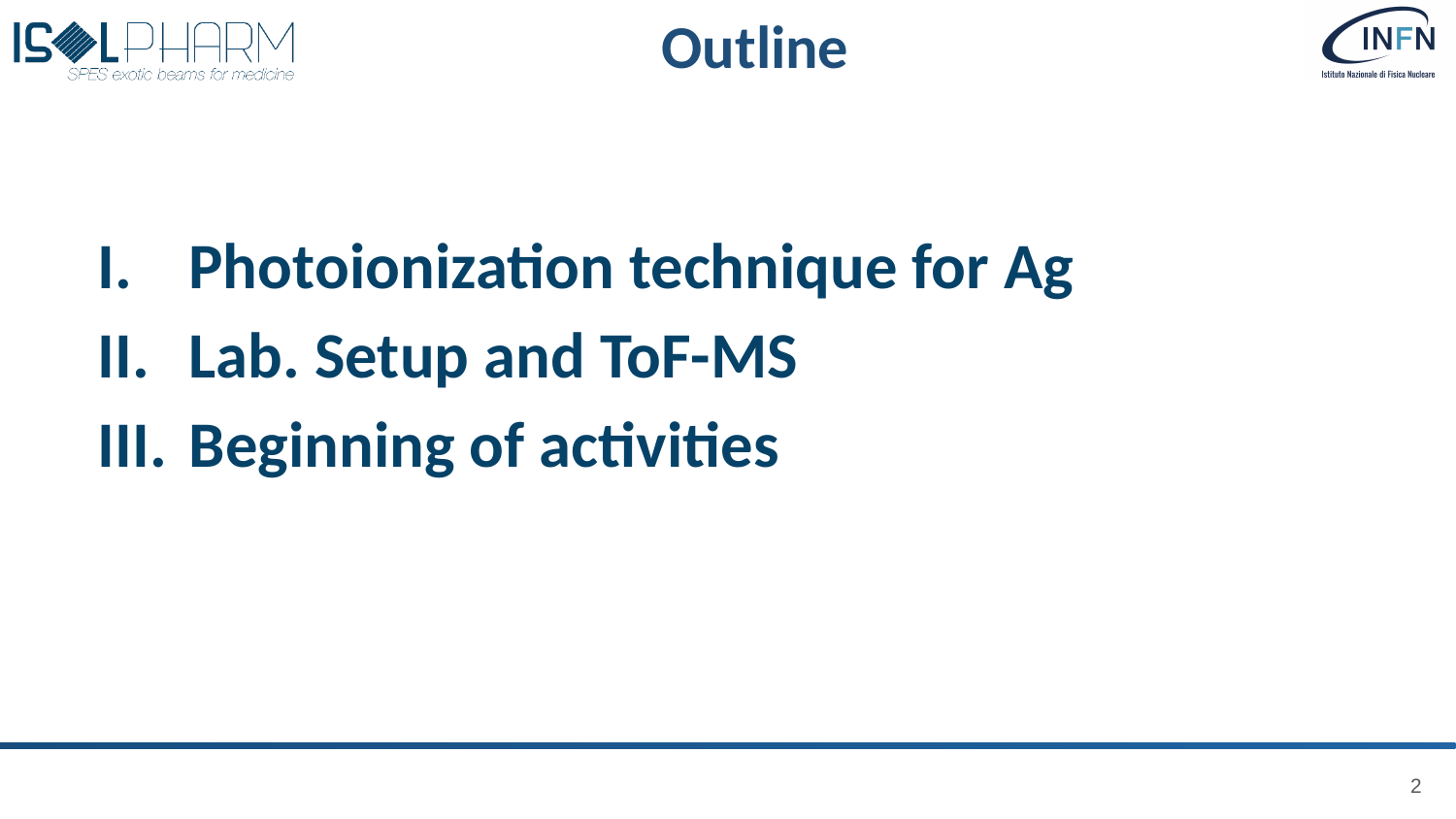

Outline
Photoionization technique for Ag
Lab. Setup and ToF-MS
Beginning of activities
2